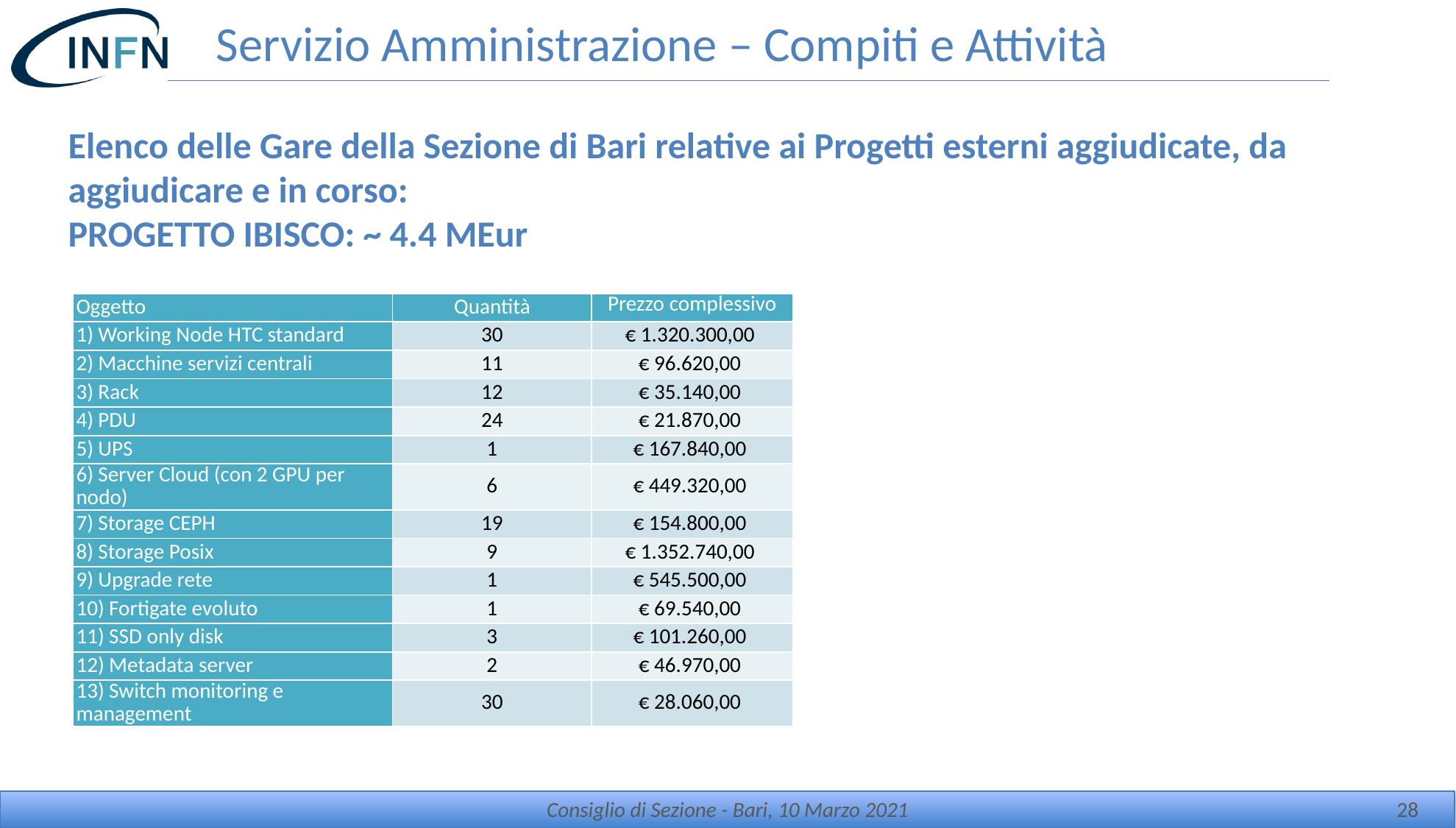

# Servizio Amministrazione – Compiti e Attività

Elenco delle Gare della Sezione di Bari relative ai Progetti esterni aggiudicate, da aggiudicare e in corso:
PROGETTO IBISCO: ~ 4.4 MEur

| Oggetto | Quantità | Prezzo complessivo |
| --- | --- | --- |
| 1) Working Node HTC standard | 30 | € 1.320.300,00 |
| 2) Macchine servizi centrali | 11 | € 96.620,00 |
| 3) Rack | 12 | € 35.140,00 |
| 4) PDU | 24 | € 21.870,00 |
| 5) UPS | 1 | € 167.840,00 |
| 6) Server Cloud (con 2 GPU per nodo) | 6 | € 449.320,00 |
| 7) Storage CEPH | 19 | € 154.800,00 |
| 8) Storage Posix | 9 | € 1.352.740,00 |
| 9) Upgrade rete | 1 | € 545.500,00 |
| 10) Fortigate evoluto | 1 | € 69.540,00 |
| 11) SSD only disk | 3 | € 101.260,00 |
| 12) Metadata server | 2 | € 46.970,00 |
| 13) Switch monitoring e management | 30 | € 28.060,00 |
Consiglio di Sezione - Bari, 10 Marzo 2021
28